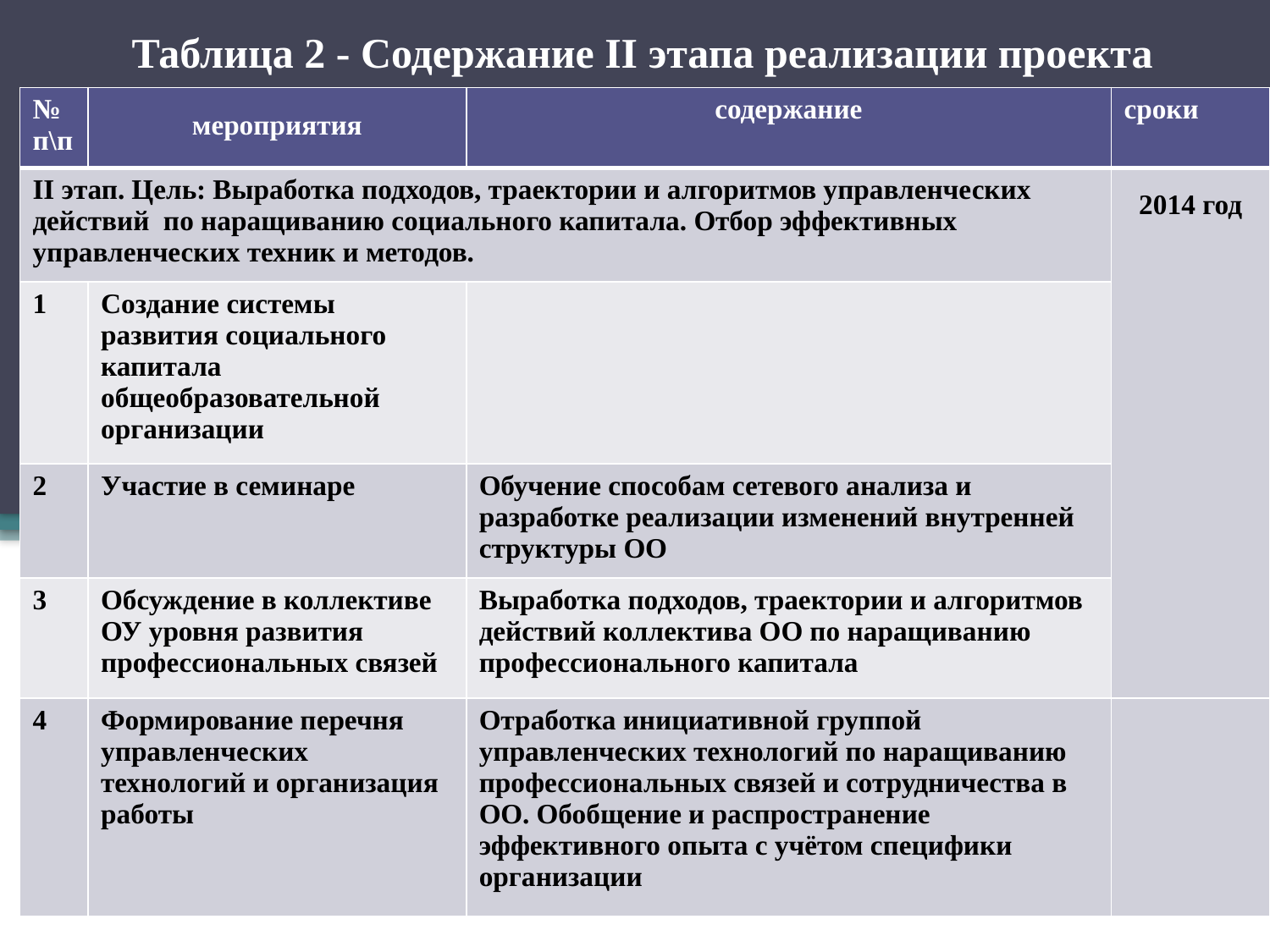

# Таблица 2 - Содержание II этапа реализации проекта
| №п\п | мероприятия | содержание | сроки |
| --- | --- | --- | --- |
| II этап. Цель: Выработка подходов, траектории и алгоритмов управленческих действий по наращиванию социального капитала. Отбор эффективных управленческих техник и методов. |  |  | 2014 год |
| 1 | Создание системы развития социального капитала общеобразовательной организации |  |  |
| 2 | Участие в семинаре | Обучение способам сетевого анализа и разработке реализации изменений внутренней структуры ОО |  |
| 3 | Обсуждение в коллективе ОУ уровня развития профессиональных связей | Выработка подходов, траектории и алгоритмов действий коллектива ОО по наращиванию профессионального капитала |  |
| 4 | Формирование перечня управленческих технологий и организация работы | Отработка инициативной группой управленческих технологий по наращиванию профессиональных связей и сотрудничества в ОО. Обобщение и распространение эффективного опыта с учётом специфики организации |  |